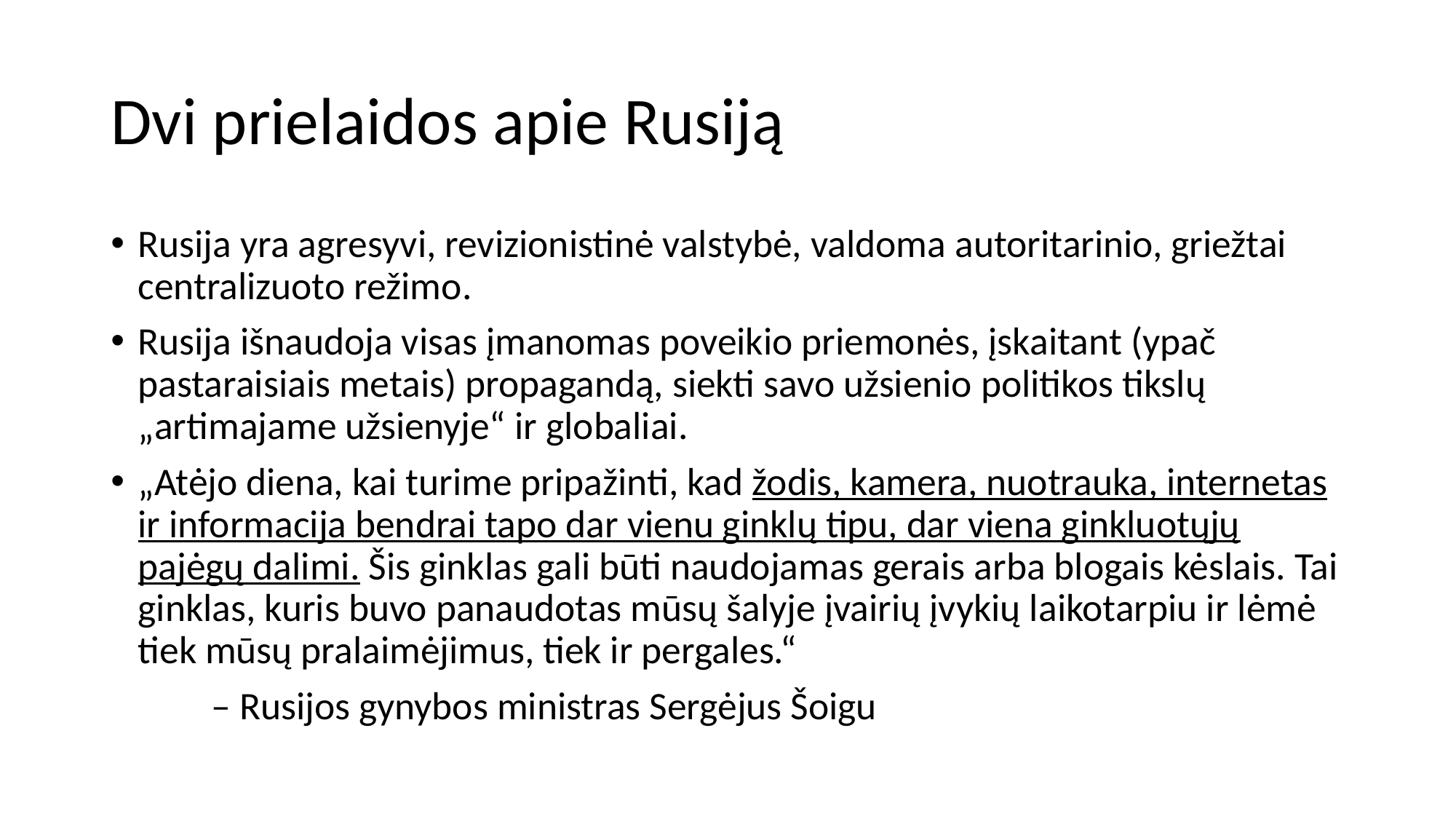

# Dvi prielaidos apie Rusiją
Rusija yra agresyvi, revizionistinė valstybė, valdoma autoritarinio, griežtai centralizuoto režimo.
Rusija išnaudoja visas įmanomas poveikio priemonės, įskaitant (ypač pastaraisiais metais) propagandą, siekti savo užsienio politikos tikslų „artimajame užsienyje“ ir globaliai.
„Atėjo diena, kai turime pripažinti, kad žodis, kamera, nuotrauka, internetas ir informacija bendrai tapo dar vienu ginklų tipu, dar viena ginkluotųjų pajėgų dalimi. Šis ginklas gali būti naudojamas gerais arba blogais kėslais. Tai ginklas, kuris buvo panaudotas mūsų šalyje įvairių įvykių laikotarpiu ir lėmė tiek mūsų pralaimėjimus, tiek ir pergales.“
		– Rusijos gynybos ministras Sergėjus Šoigu